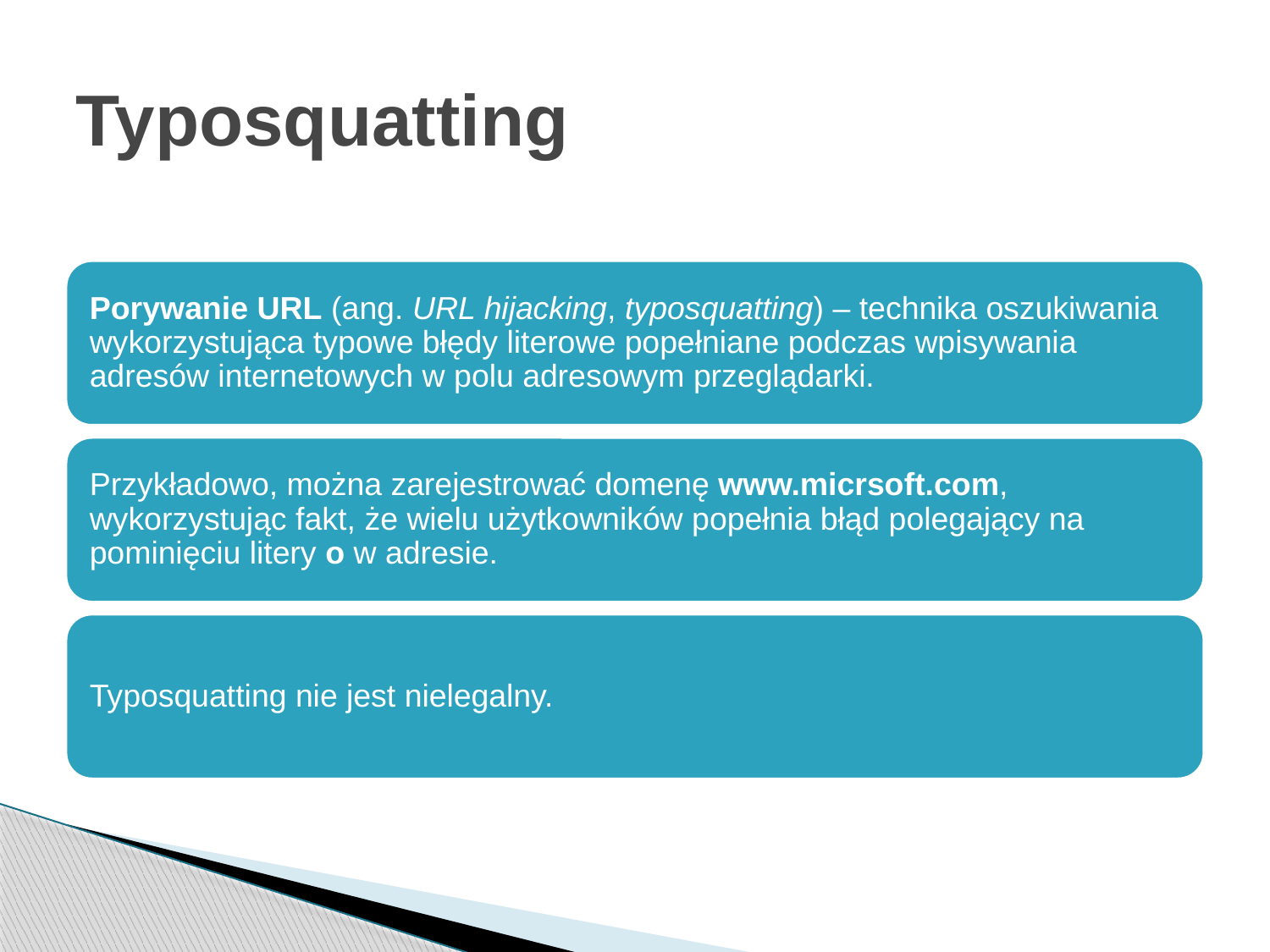

# Typosquatting
Porywanie URL (ang. URL hijacking, typosquatting) – technika oszukiwania wykorzystująca typowe błędy literowe popełniane podczas wpisywania adresów internetowych w polu adresowym przeglądarki.
Przykładowo, można zarejestrować domenę www.micrsoft.com, wykorzystując fakt, że wielu użytkowników popełnia błąd polegający na pominięciu litery o w adresie.
Typosquatting nie jest nielegalny.